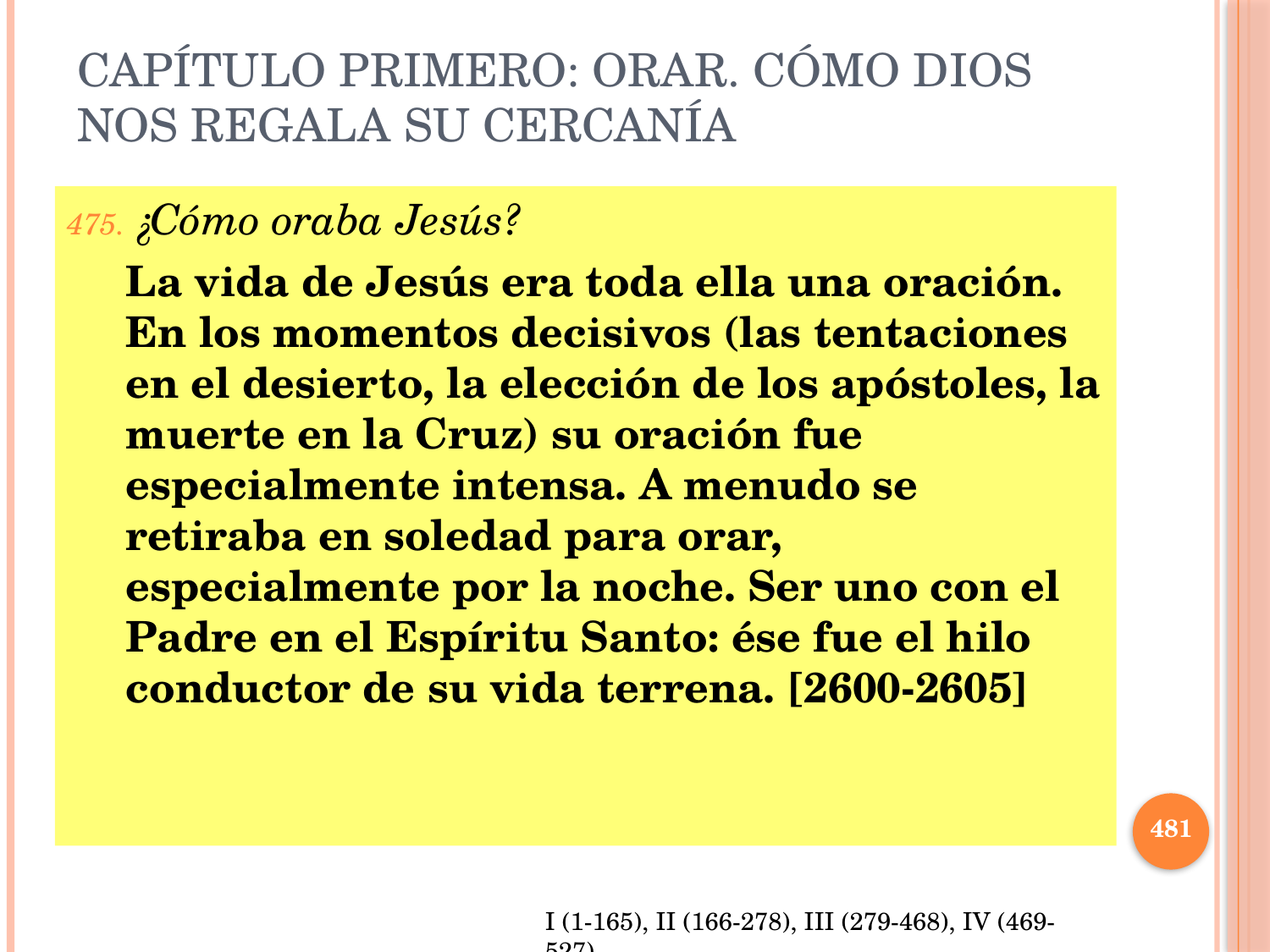

# Capítulo primero: Orar. Cómo Dios nos regala su cercanía
¿Cómo oraba Jesús?
La vida de Jesús era toda ella una oración. En los momentos decisivos (las tentaciones en el desierto, la elección de los apóstoles, la muerte en la Cruz) su oración fue especialmente intensa. A menudo se retiraba en soledad para orar, especialmente por la noche. Ser uno con el Padre en el Espíritu Santo: ése fue el hilo conductor de su vida terrena. [2600-2605]

481
I (1-165), II (166-278), III (279-468), IV (469-527)